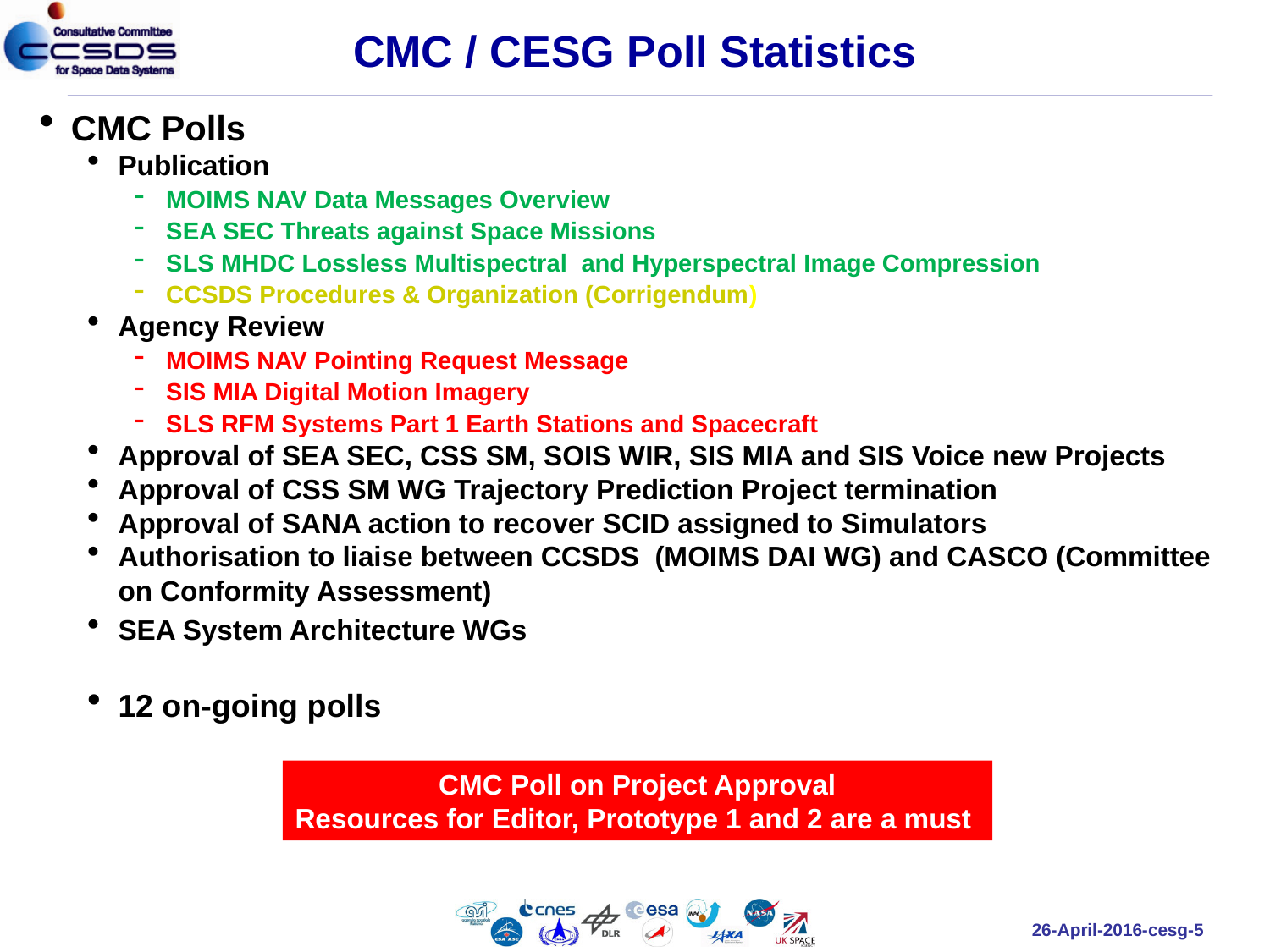

# CMC / CESG Poll Statistics
CMC Polls
Publication
MOIMS NAV Data Messages Overview
SEA SEC Threats against Space Missions
SLS MHDC Lossless Multispectral  and Hyperspectral Image Compression
CCSDS Procedures & Organization (Corrigendum)
Agency Review
MOIMS NAV Pointing Request Message
SIS MIA Digital Motion Imagery
SLS RFM Systems Part 1 Earth Stations and Spacecraft
Approval of SEA SEC, CSS SM, SOIS WIR, SIS MIA and SIS Voice new Projects
Approval of CSS SM WG Trajectory Prediction Project termination
Approval of SANA action to recover SCID assigned to Simulators
Authorisation to liaise between CCSDS  (MOIMS DAI WG) and CASCO (Committee on Conformity Assessment)
SEA System Architecture WGs

12 on-going polls

CMC Poll on Project Approval
Resources for Editor, Prototype 1 and 2 are a must